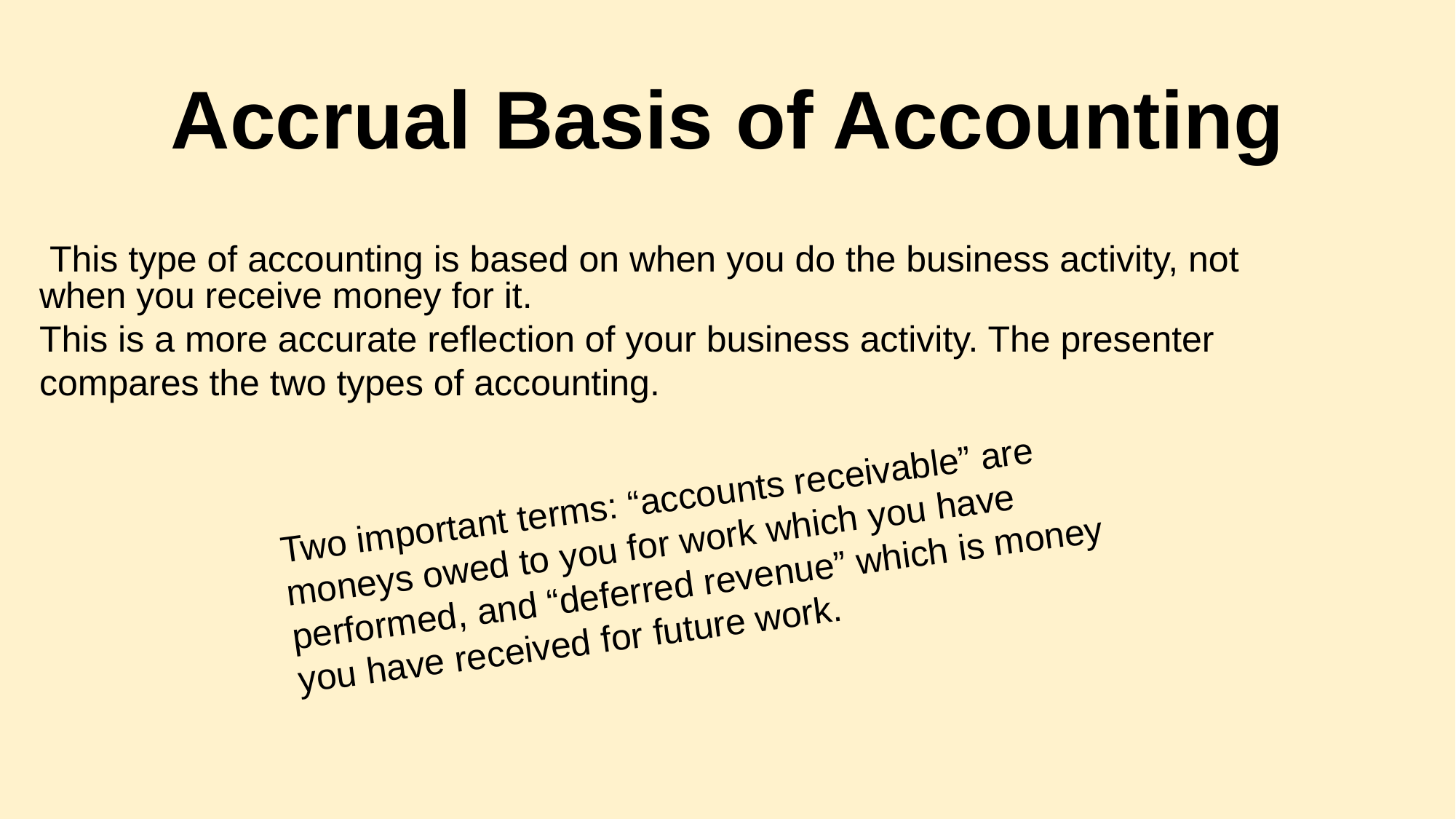

# Accrual Basis of Accounting
 This type of accounting is based on when you do the business activity, not when you receive money for it. This is a more accurate reflection of your business activity. The presenter compares the two types of accounting.
Two important terms: “accounts receivable” are moneys owed to you for work which you have performed, and “deferred revenue” which is money you have received for future work.